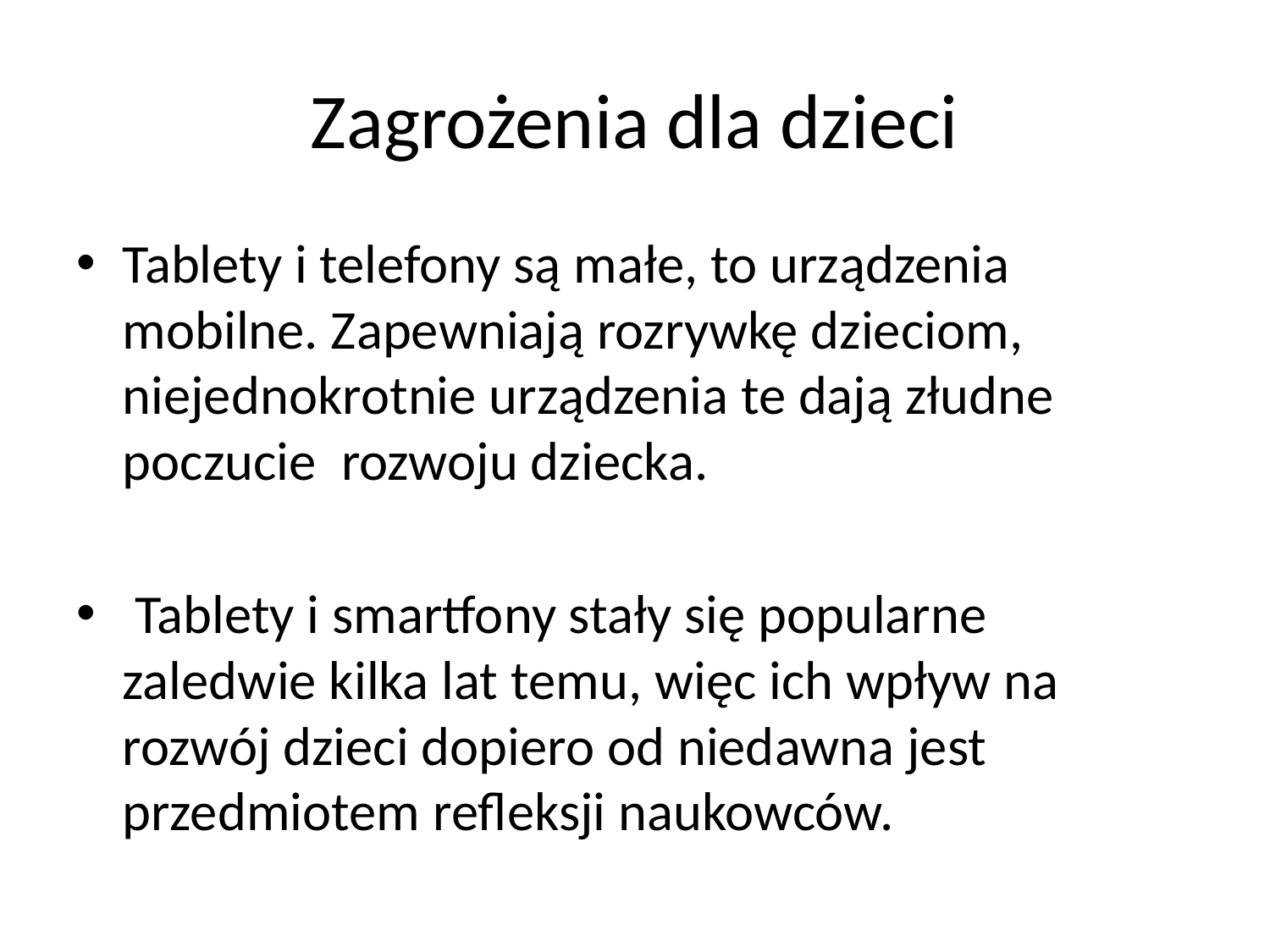

# Zagrożenia dla dzieci
Tablety i telefony są małe, to urządzenia  mobilne. Zapewniają rozrywkę dzieciom, niejednokrotnie urządzenia te dają złudne poczucie  rozwoju dziecka.

 Tablety i smartfony stały się popularne zaledwie kilka lat temu, więc ich wpływ na rozwój dzieci dopiero od niedawna jest przedmiotem refleksji naukowców.